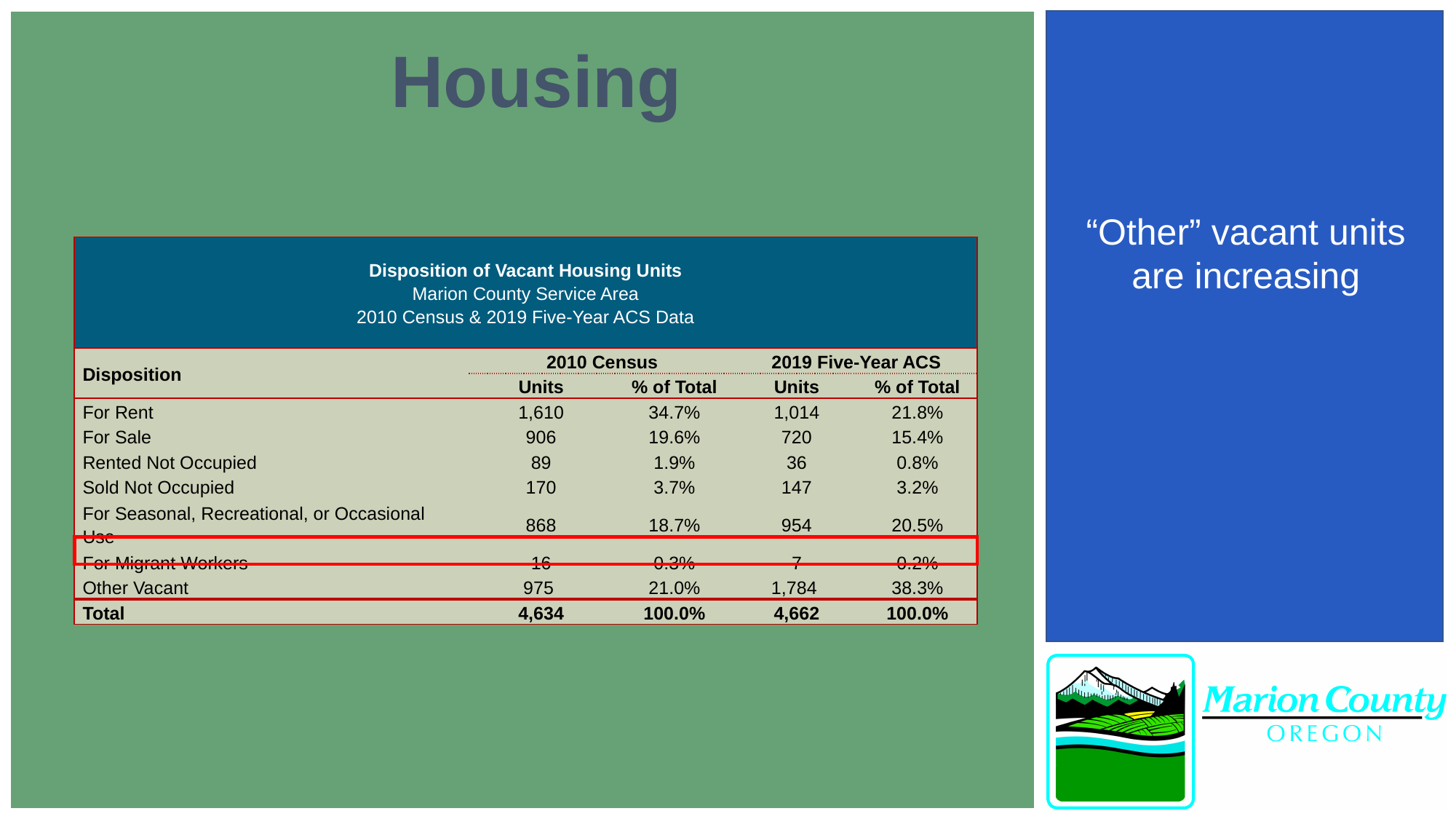

Housing

“Other” vacant units are increasing

| Disposition of Vacant Housing Units Marion County Service Area 2010 Census & 2019 Five-Year ACS Data |  |  |  |  |
| --- | --- | --- | --- | --- |
| Disposition | 2010 Census |  | 2019 Five-Year ACS |  |
|  | Units | % of Total | Units | % of Total |
| For Rent | 1,610 | 34.7% | 1,014 | 21.8% |
| For Sale | 906 | 19.6% | 720 | 15.4% |
| Rented Not Occupied | 89 | 1.9% | 36 | 0.8% |
| Sold Not Occupied | 170 | 3.7% | 147 | 3.2% |
| For Seasonal, Recreational, or Occasional Use | 868 | 18.7% | 954 | 20.5% |
| For Migrant Workers | 16 | 0.3% | 7 | 0.2% |
| Other Vacant | 975 | 21.0% | 1,784 | 38.3% |
| Total | 4,634 | 100.0% | 4,662 | 100.0% |